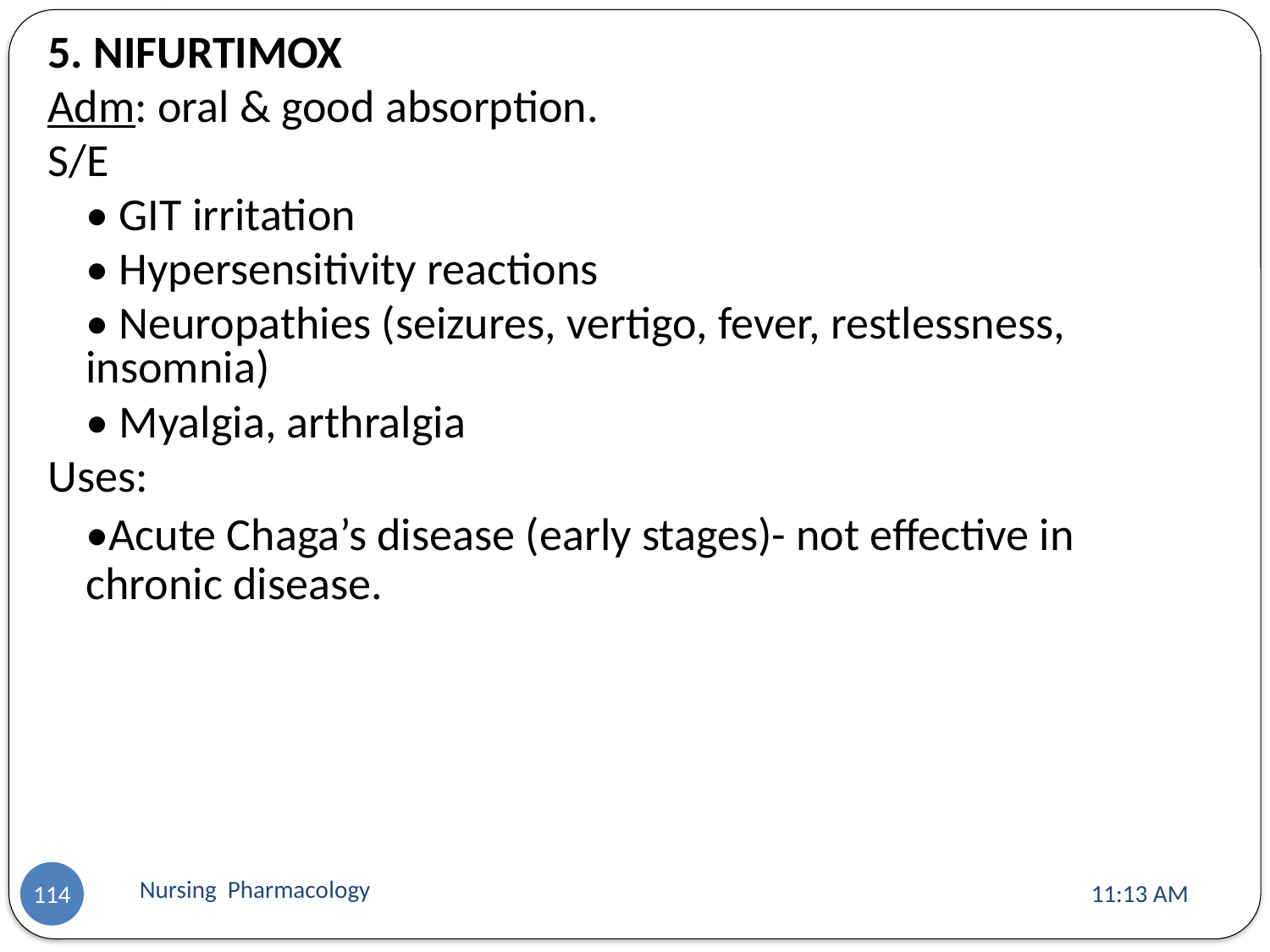

5. NIFURTIMOX
Adm: oral & good absorption.
S/E
 	• GIT irritation
	• Hypersensitivity reactions
	• Neuropathies (seizures, vertigo, fever, restlessness, insomnia)
	• Myalgia, arthralgia
Uses:
	•Acute Chaga’s disease (early stages)- not effective in chronic disease.

Nursing  Pharmacology
11:13 AM
114